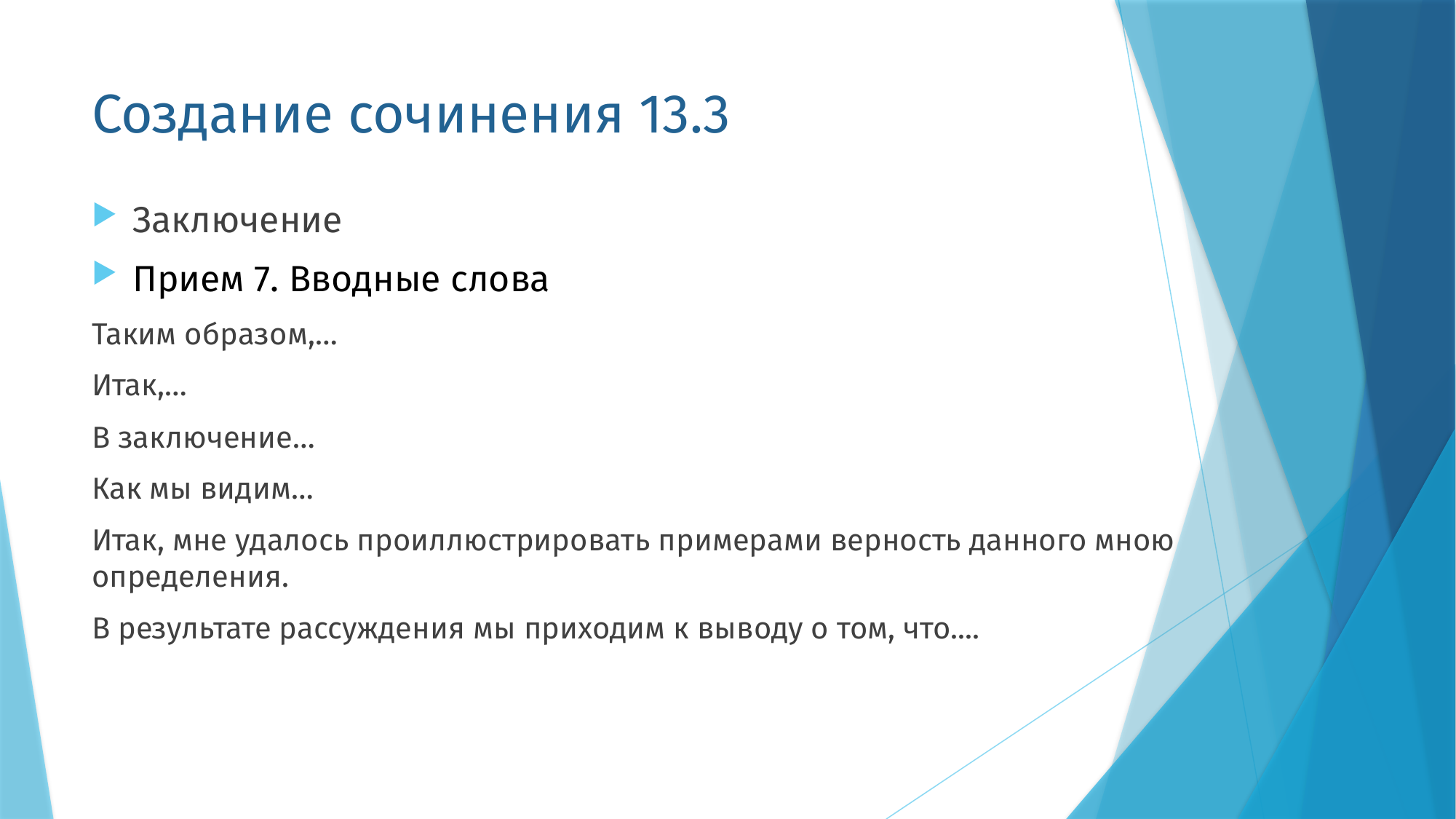

# Создание сочинения 13.3
Заключение
Прием 7. Вводные слова
Таким образом,…
Итак,…
В заключение…
Как мы видим…
Итак, мне удалось проиллюстрировать примерами верность данного мною определения.
В результате рассуждения мы приходим к выводу о том, что....